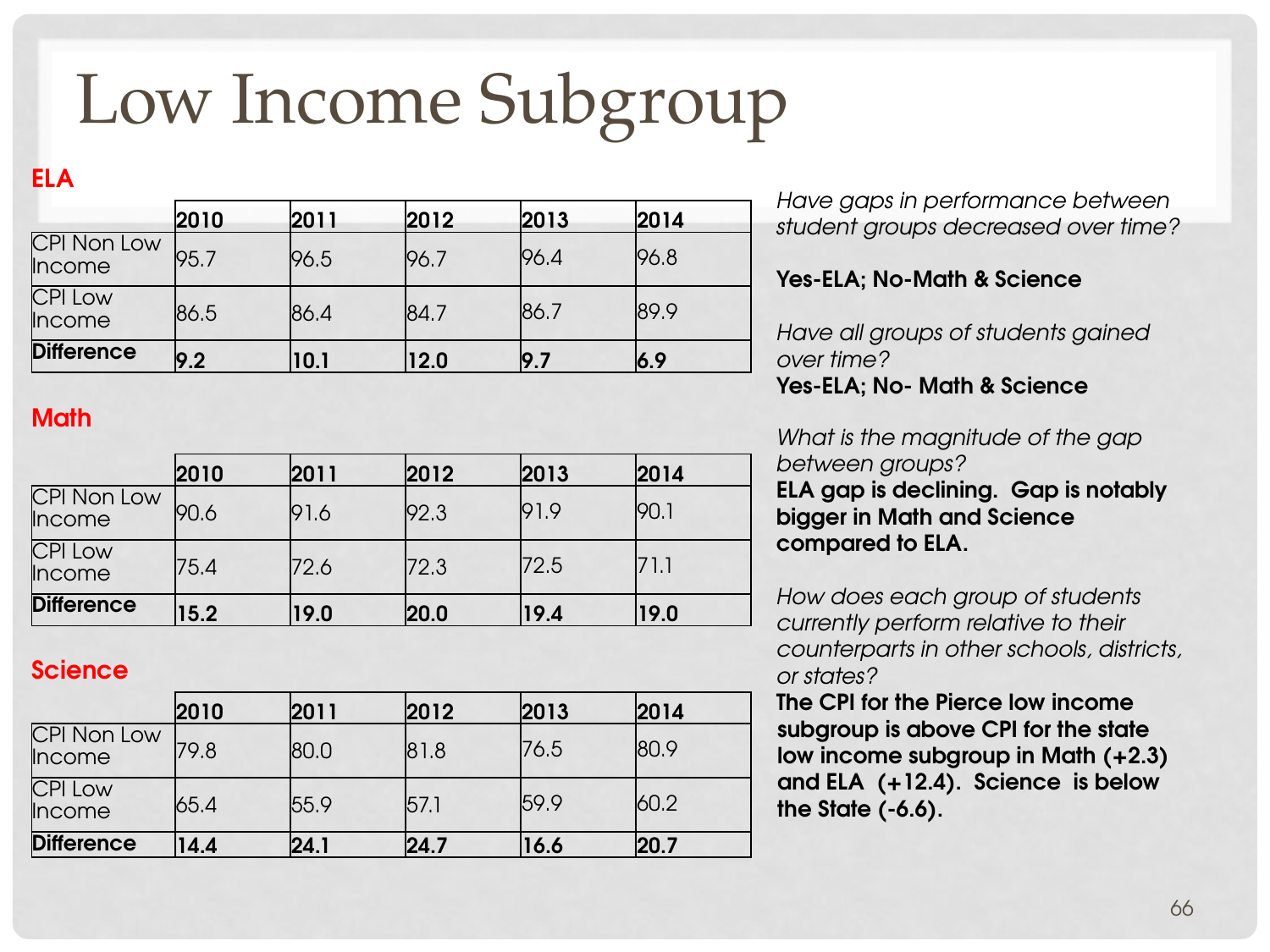

Low Income Subgroup
| ELA |  |  |  |  |  |
| --- | --- | --- | --- | --- | --- |
|  | 2010 | 2011 | 2012 | 2013 | 2014 |
| CPI Non Low Income | 95.7 | 96.5 | 96.7 | 96.4 | 96.8 |
| CPI Low Income | 86.5 | 86.4 | 84.7 | 86.7 | 89.9 |
| Difference | 9.2 | 10.1 | 12.0 | 9.7 | 6.9 |
| Math |  |  |  |  |  |
|  | 2010 | 2011 | 2012 | 2013 | 2014 |
| CPI Non Low Income | 90.6 | 91.6 | 92.3 | 91.9 | 90.1 |
| CPI Low Income | 75.4 | 72.6 | 72.3 | 72.5 | 71.1 |
| Difference | 15.2 | 19.0 | 20.0 | 19.4 | 19.0 |
|  |  |  |  |  |  |
| Science |  |  |  |  |  |
|  | 2010 | 2011 | 2012 | 2013 | 2014 |
| CPI Non Low Income | 79.8 | 80.0 | 81.8 | 76.5 | 80.9 |
| CPI Low Income | 65.4 | 55.9 | 57.1 | 59.9 | 60.2 |
| Difference | 14.4 | 24.1 | 24.7 | 16.6 | 20.7 |
Have gaps in performance between student groups decreased over time?
Yes-ELA; No-Math & Science

Have all groups of students gained over time?
Yes-ELA; No- Math & Science

What is the magnitude of the gap between groups?
ELA gap is declining.  Gap is notably bigger in Math and Science compared to ELA.

How does each group of students currently perform relative to their counterparts in other schools, districts, or states?
The CPI for the Pierce low income subgroup is above CPI for the state low income subgroup in Math (+2.3) and ELA  (+12.4).  Science  is below the State (-6.6).
66